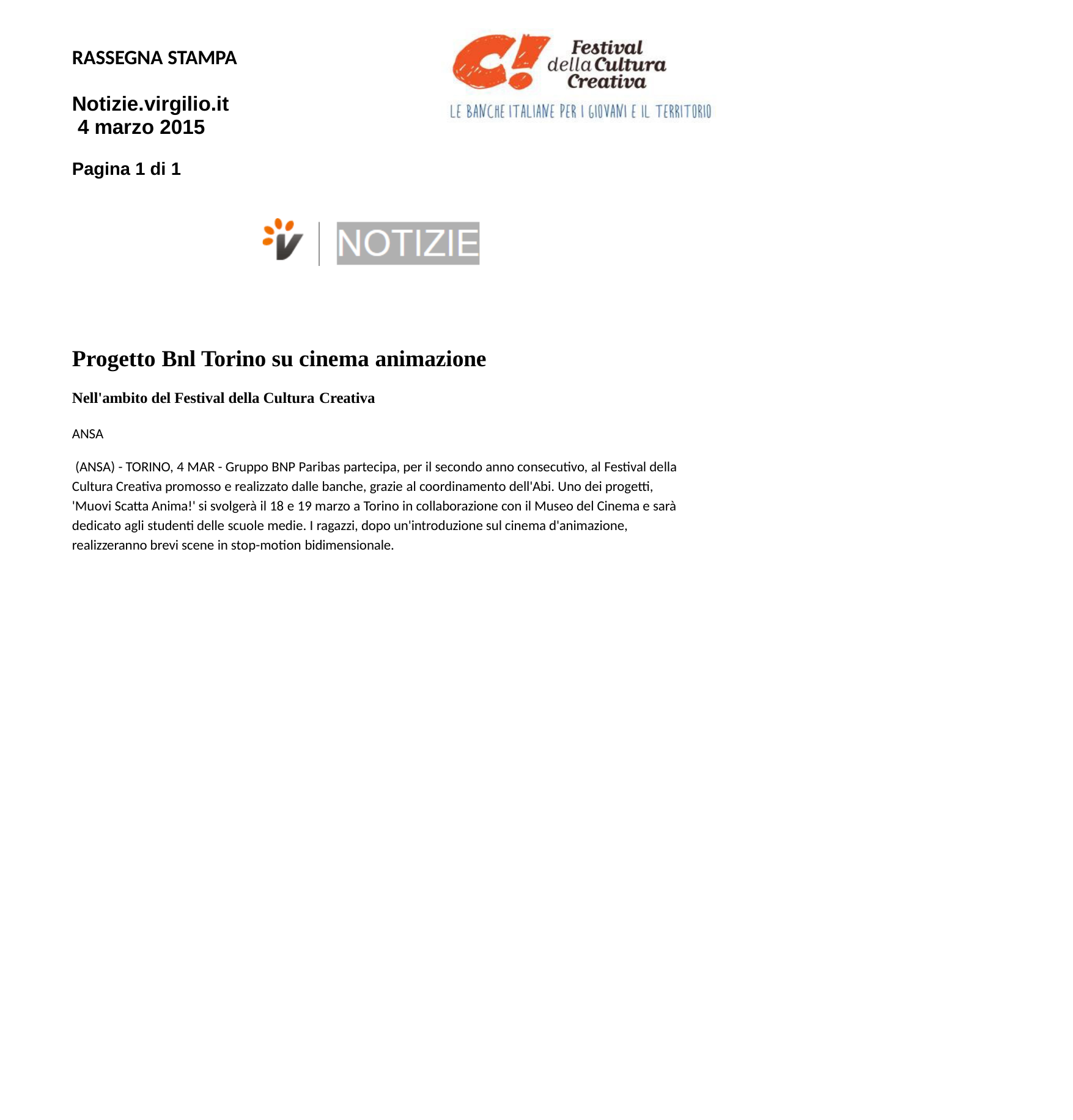

RASSEGNA STAMPA

Notizie.virgilio.it  4 marzo 2015
Pagina 1 di 1

Progetto Bnl Torino su cinema animazione
Nell'ambito del Festival della Cultura Creativa

ANSA

(ANSA) - TORINO, 4 MAR - Gruppo BNP Paribas partecipa, per il secondo anno consecutivo, al Festival della  Cultura Creativa promosso e realizzato dalle banche, grazie al coordinamento dell'Abi. Uno dei progetti,  'Muovi Scatta Anima!' si svolgerà il 18 e 19 marzo a Torino in collaborazione con il Museo del Cinema e sarà  dedicato agli studenti delle scuole medie. I ragazzi, dopo un'introduzione sul cinema d'animazione,  realizzeranno brevi scene in stop-motion bidimensionale.